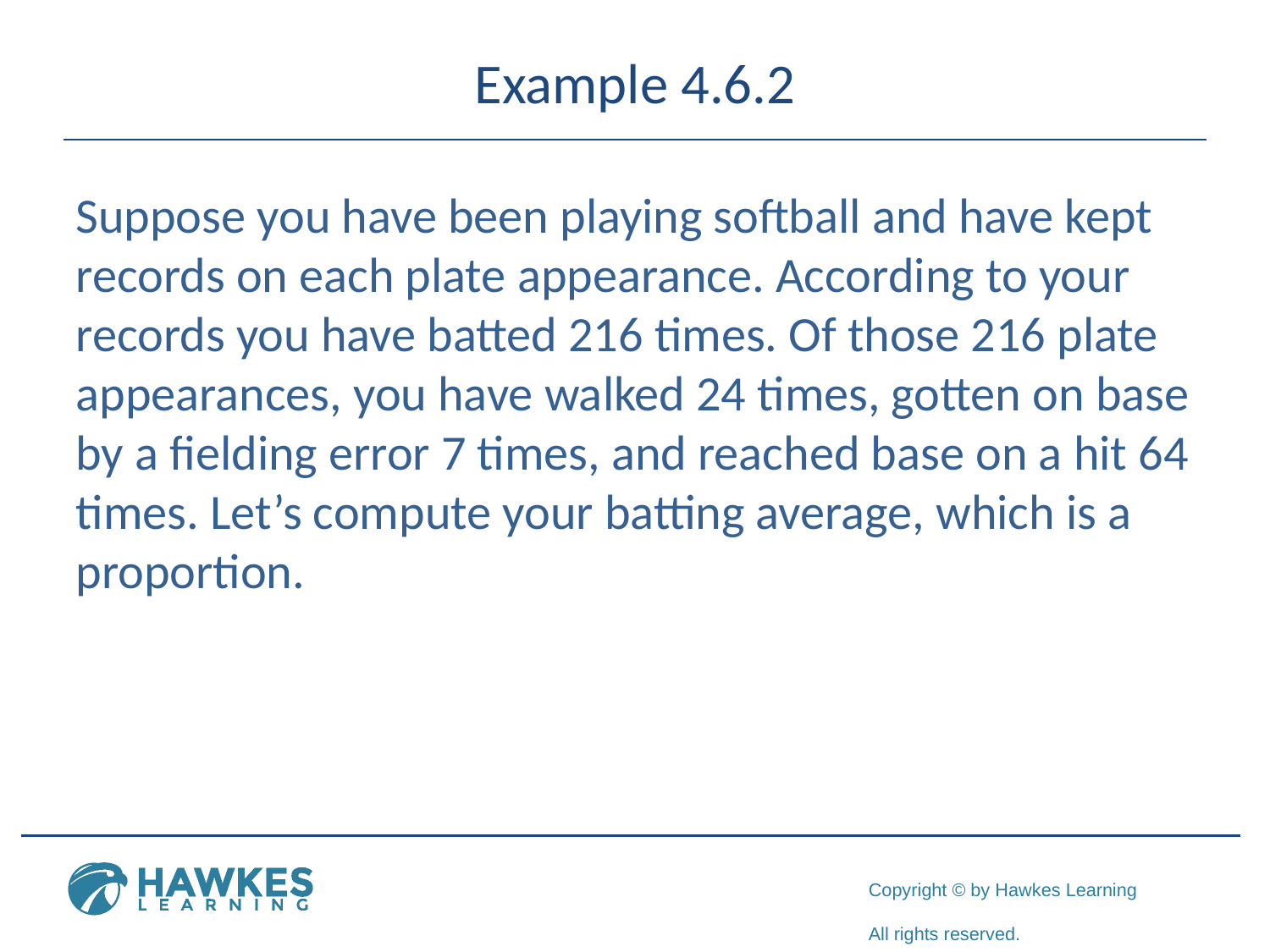

# Example 4.6.2
Suppose you have been playing softball and have kept records on each plate appearance. According to your records you have batted 216 times. Of those 216 plate appearances, you have walked 24 times, gotten on base by a fielding error 7 times, and reached base on a hit 64 times. Let’s compute your batting average, which is a proportion.